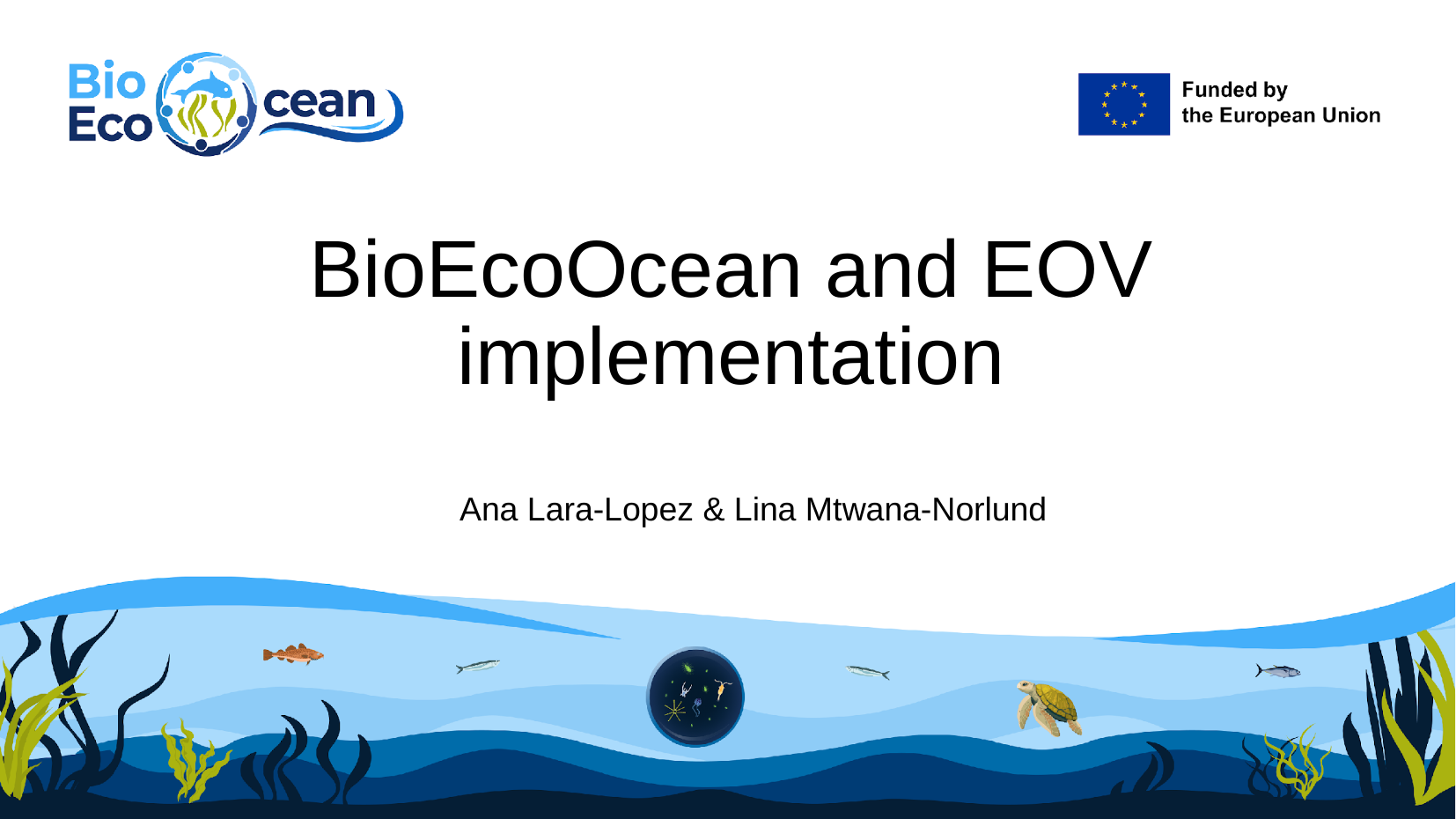

# BioEcoOcean and EOV implementation
Ana Lara-Lopez & Lina Mtwana-Norlund